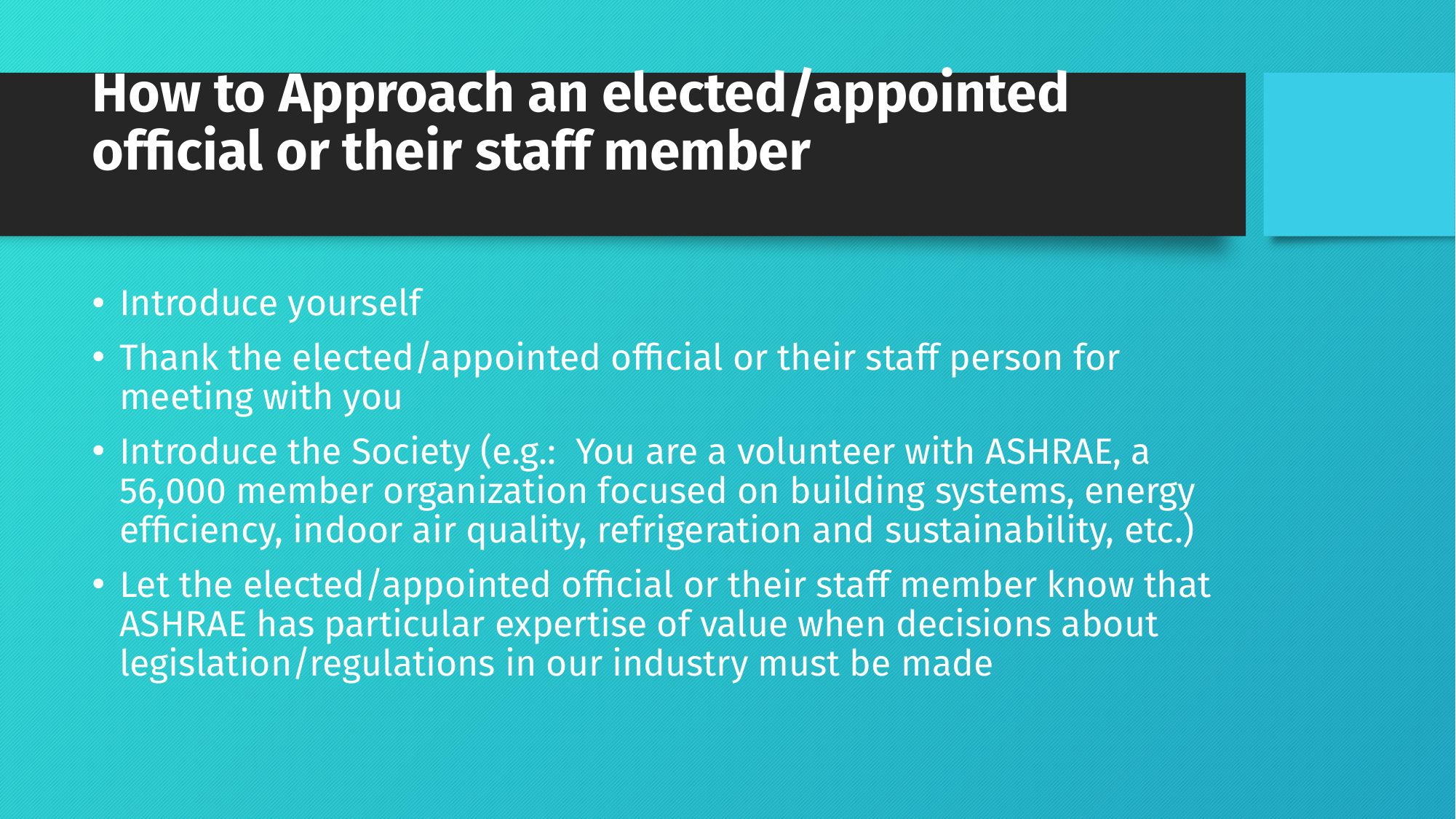

# How to Approach an elected/appointed official or their staff member
Introduce yourself
Thank the elected/appointed official or their staff person for meeting with you
Introduce the Society (e.g.:  You are a volunteer with ASHRAE, a 56,000 member organization focused on building systems, energy efficiency, indoor air quality, refrigeration and sustainability, etc.)
Let the elected/appointed official or their staff member know that ASHRAE has particular expertise of value when decisions about legislation/regulations in our industry must be made